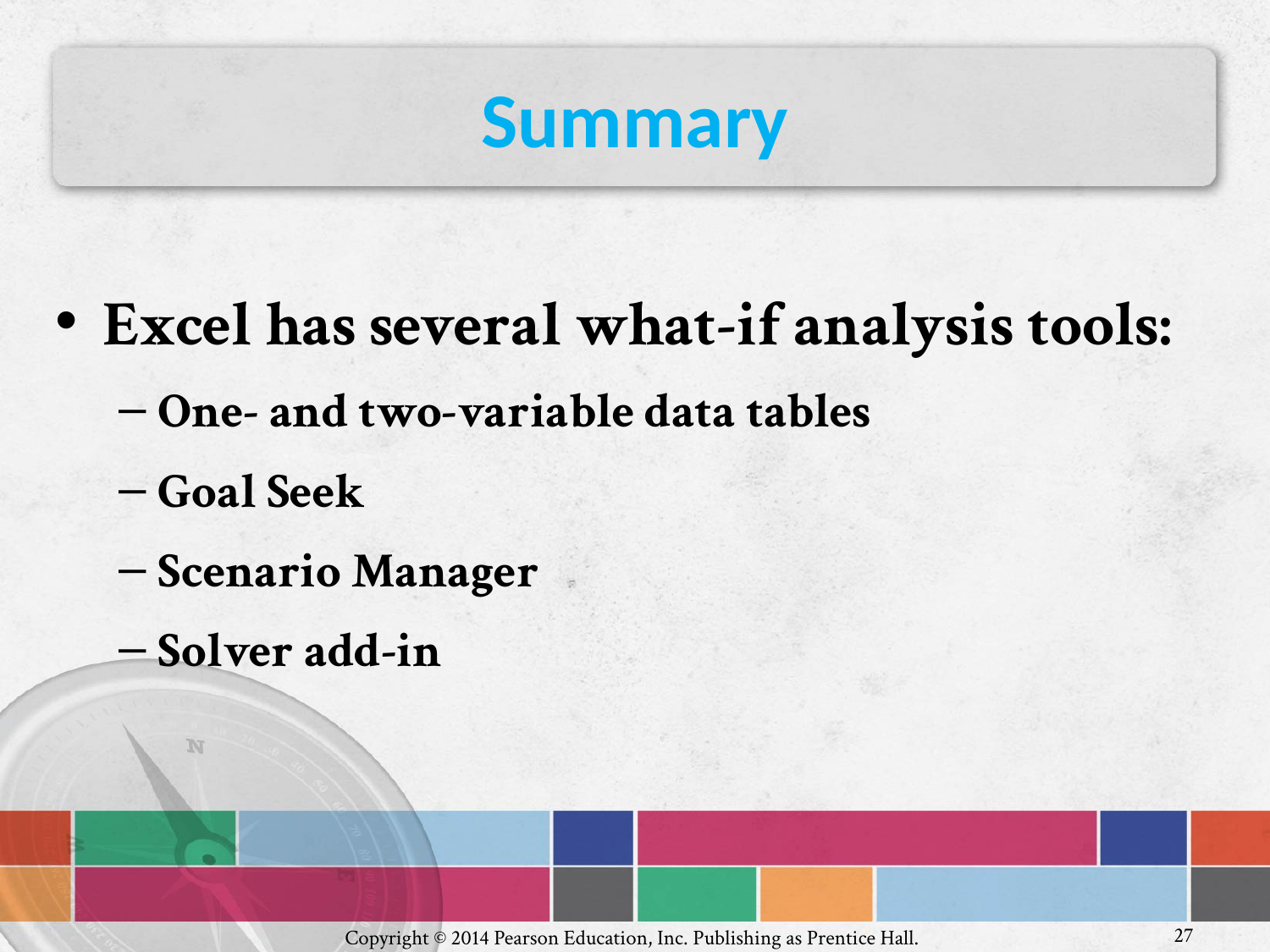

# Summary
Excel has several what-if analysis tools:
One- and two-variable data tables
Goal Seek
Scenario Manager
Solver add-in

Copyright © 2014 Pearson Education, Inc. Publishing as Prentice Hall.

27